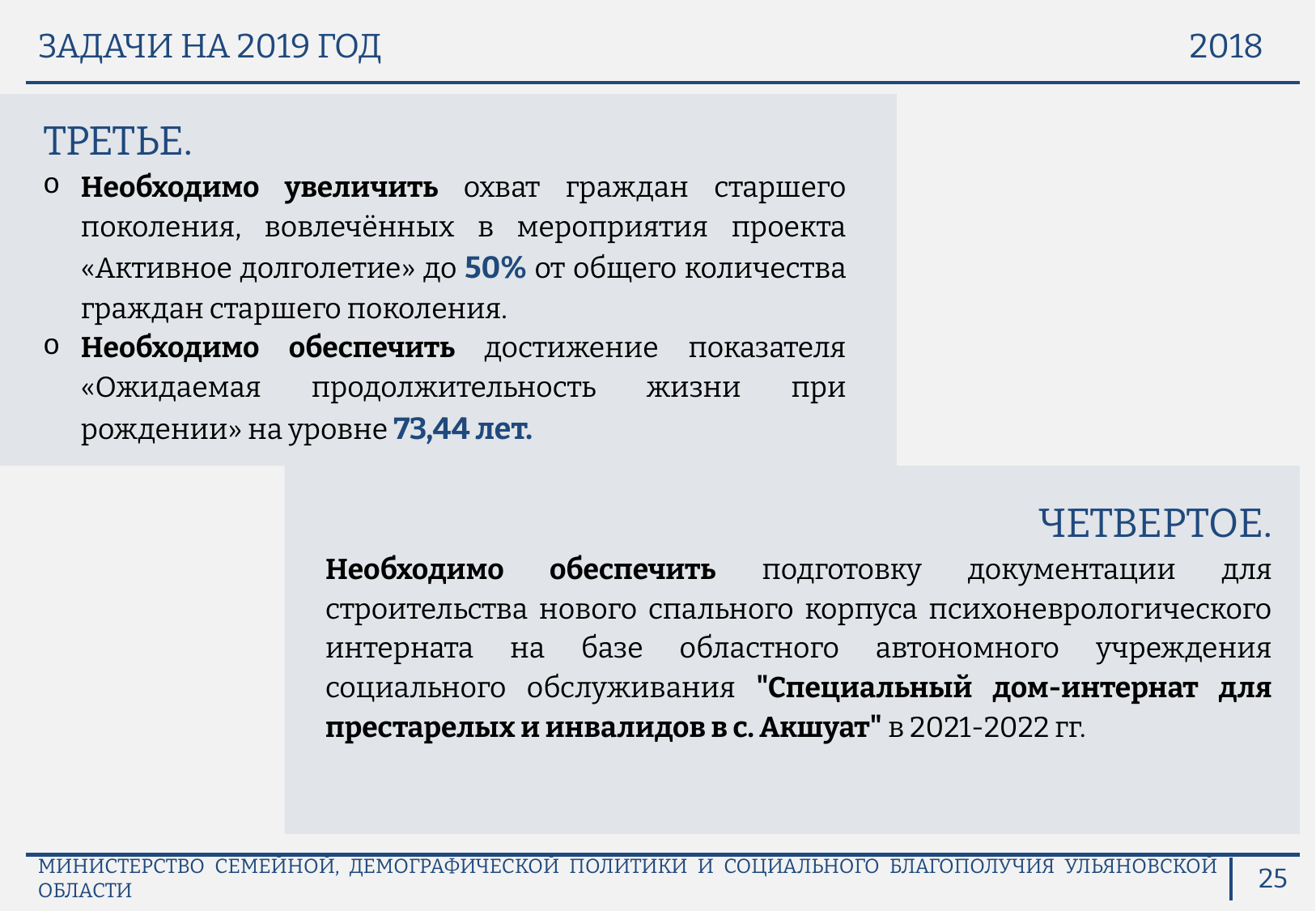

# ЗАДАЧИ НА 2019 ГОД						                           2018

ТРЕТЬЕ.
Необходимо увеличить охват граждан старшего поколения, вовлечённых в мероприятия проекта «Активное долголетие» до 50% от общего количества граждан старшего поколения.
Необходимо обеспечить достижение показателя «Ожидаемая продолжительность жизни при рождении» на уровне 73,44 лет.

ЧЕТВЕРТОЕ.
Необходимо обеспечить подготовку документации для строительства нового спального корпуса психоневрологического интерната на базе областного автономного учреждения социального обслуживания "Специальный дом-интернат для престарелых и инвалидов в с. Акшуат" в 2021-2022 гг.
25
МИНИСТЕРСТВО СЕМЕЙНОЙ, ДЕМОГРАФИЧЕСКОЙ ПОЛИТИКИ И СОЦИАЛЬНОГО БЛАГОПОЛУЧИЯ УЛЬЯНОВСКОЙ ОБЛАСТИ